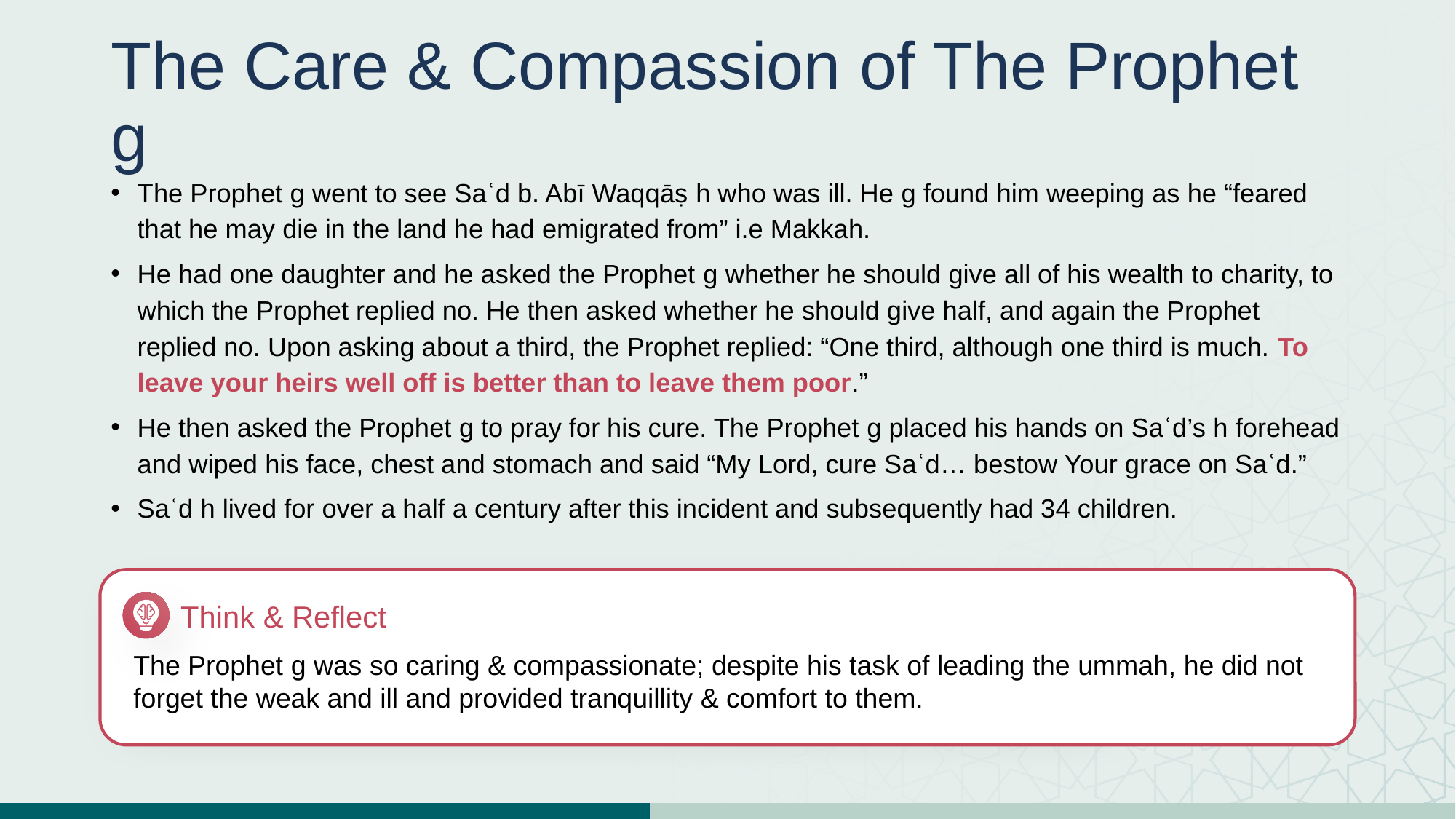

# The Care & Compassion of The Prophet g
The Prophet g went to see Saʿd b. Abī Waqqāṣ h who was ill. He g found him weeping as he “feared that he may die in the land he had emigrated from” i.e Makkah.
He had one daughter and he asked the Prophet g whether he should give all of his wealth to charity, to which the Prophet replied no. He then asked whether he should give half, and again the Prophet replied no. Upon asking about a third, the Prophet replied: “One third, although one third is much. To leave your heirs well off is better than to leave them poor.”
He then asked the Prophet g to pray for his cure. The Prophet g placed his hands on Saʿd’s h forehead and wiped his face, chest and stomach and said “My Lord, cure Saʿd… bestow Your grace on Saʿd.”
Saʿd h lived for over a half a century after this incident and subsequently had 34 children.

Think & Reflect
The Prophet g was so caring & compassionate; despite his task of leading the ummah, he did not forget the weak and ill and provided tranquillity & comfort to them.